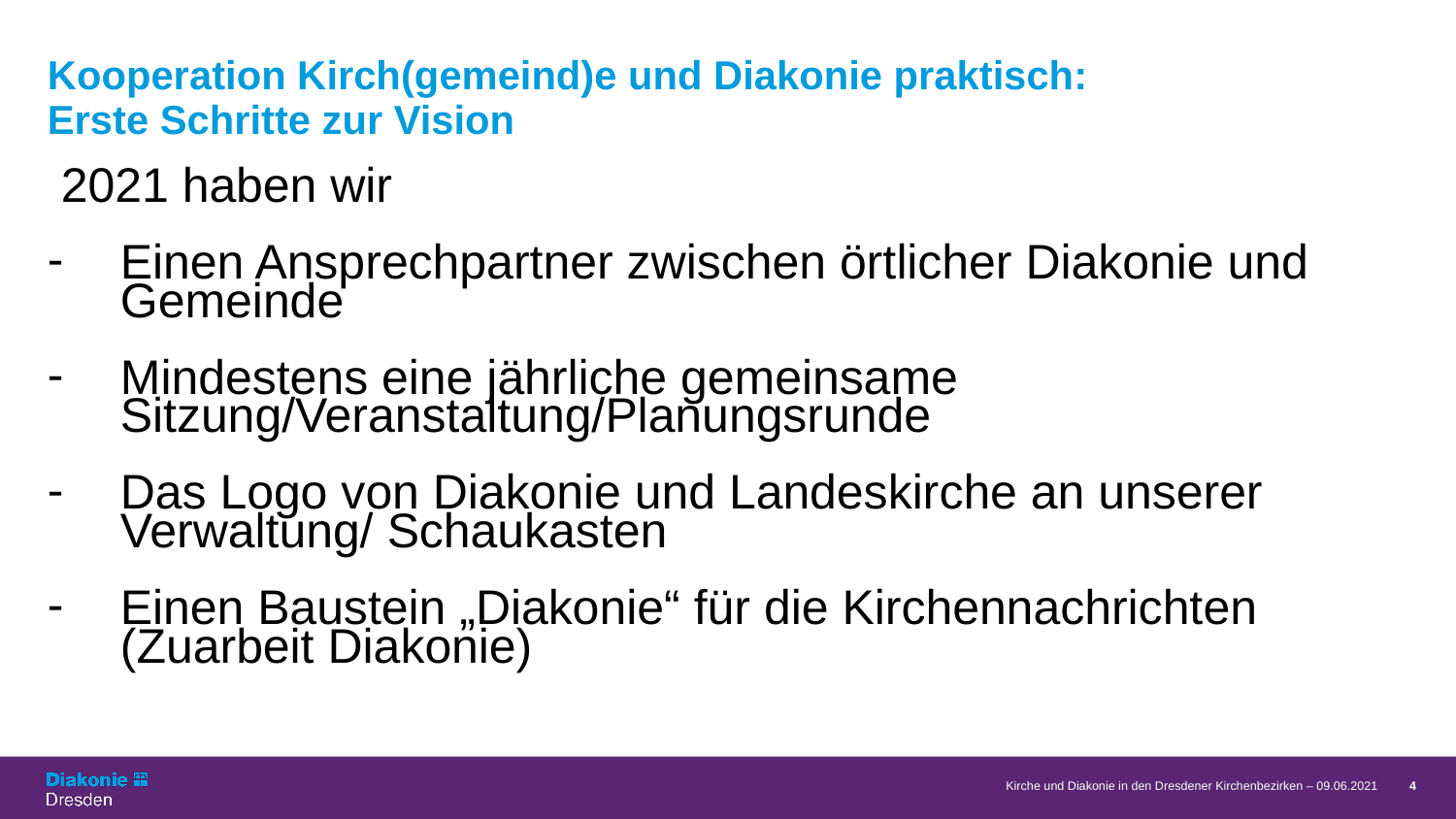

# Kooperation Kirch(gemeind)e und Diakonie praktisch: Erste Schritte zur Vision
 2021 haben wir

Einen Ansprechpartner zwischen örtlicher Diakonie und Gemeinde

Mindestens eine jährliche gemeinsame Sitzung/Veranstaltung/Planungsrunde

Das Logo von Diakonie und Landeskirche an unserer Verwaltung/ Schaukasten

Einen Baustein „Diakonie“ für die Kirchennachrichten (Zuarbeit Diakonie)
Kirche und Diakonie in den Dresdener Kirchenbezirken – 09.06.2021
4